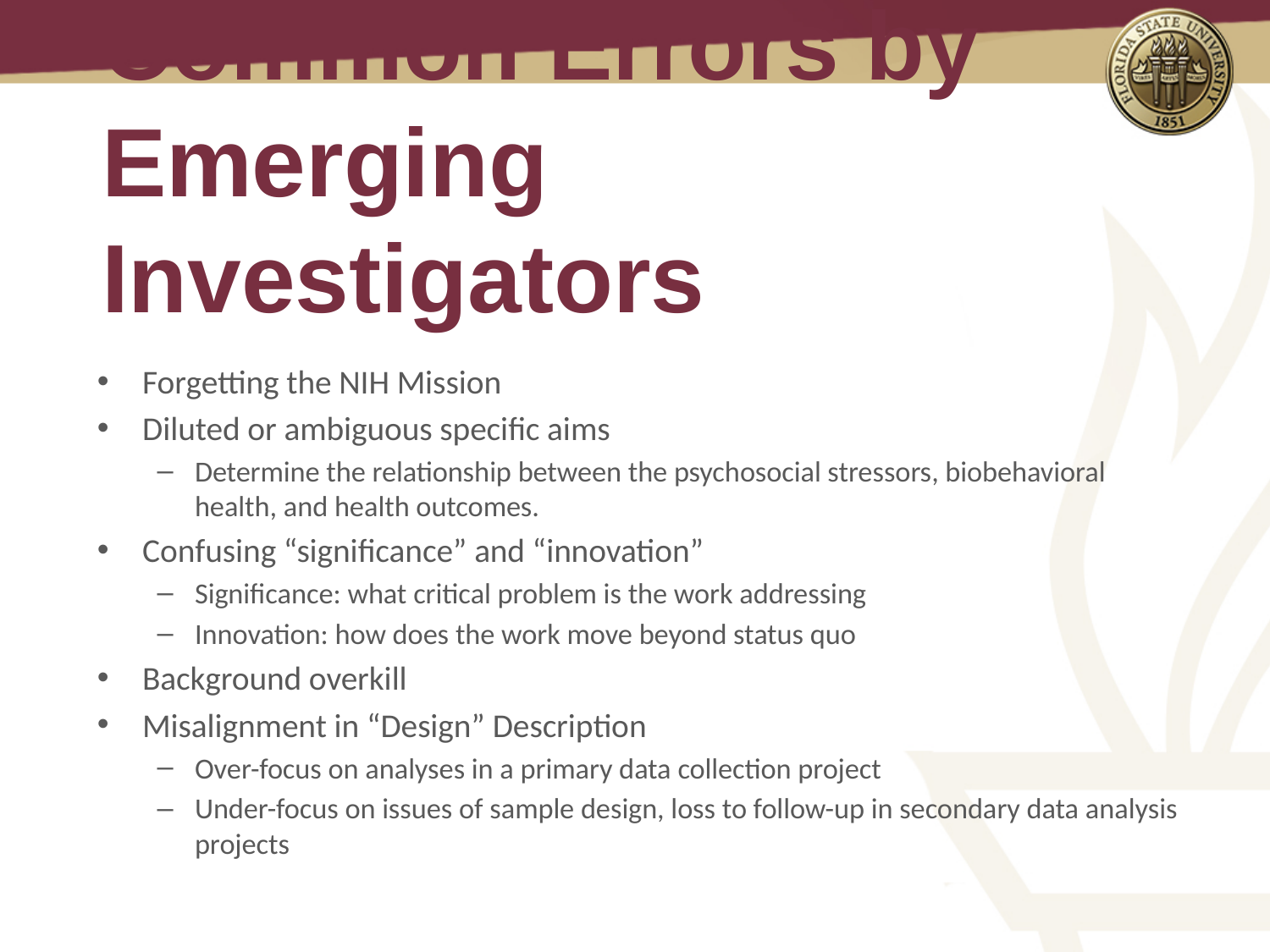

# Common Errors by Emerging Investigators
Forgetting the NIH Mission
Diluted or ambiguous specific aims
Determine the relationship between the psychosocial stressors, biobehavioral health, and health outcomes.
Confusing “significance” and “innovation”
Significance: what critical problem is the work addressing
Innovation: how does the work move beyond status quo
Background overkill
Misalignment in “Design” Description
Over-focus on analyses in a primary data collection project
Under-focus on issues of sample design, loss to follow-up in secondary data analysis projects